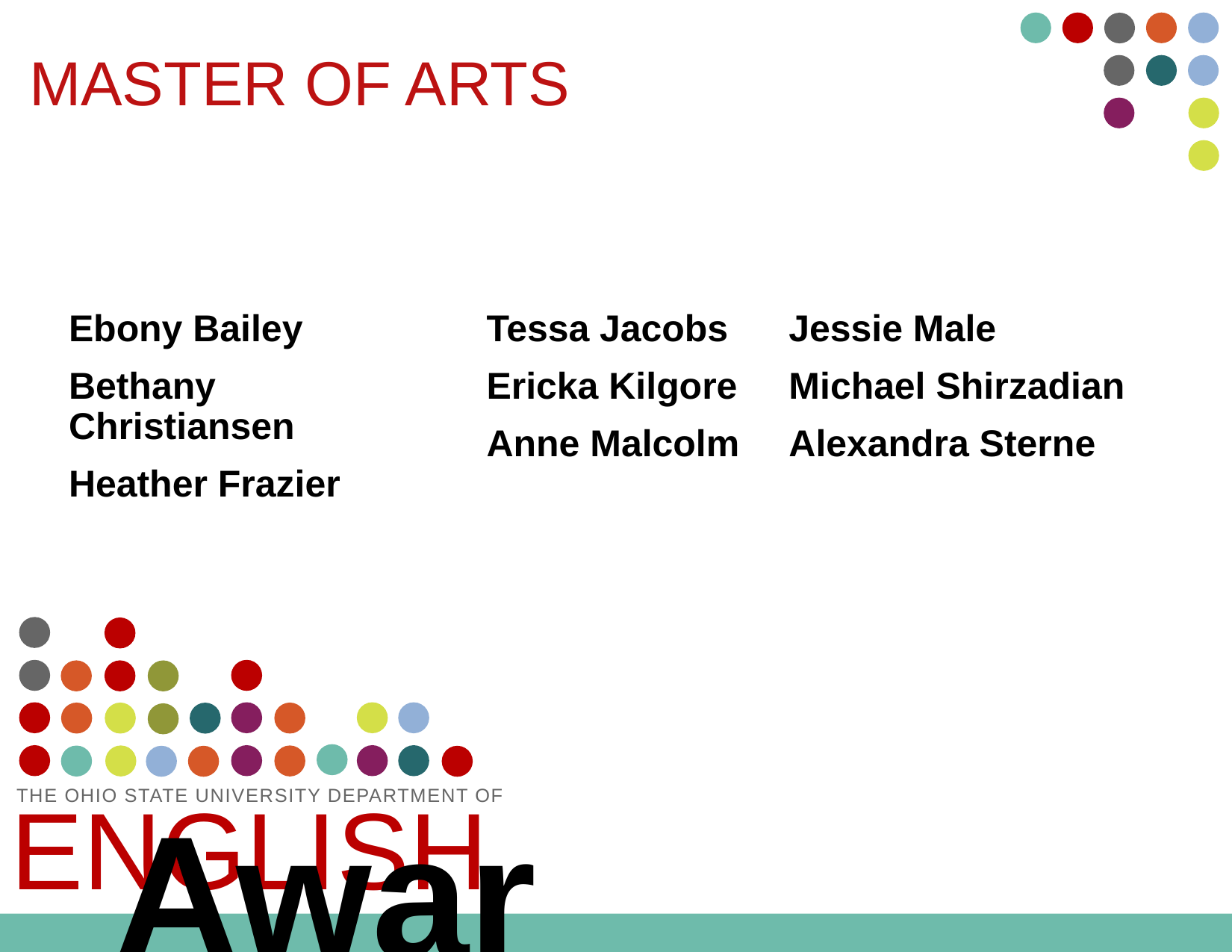

# Master of Arts
Ebony Bailey
Bethany Christiansen
Heather Frazier
Tessa Jacobs
Ericka Kilgore
Anne Malcolm
Jessie Male
Michael Shirzadian
Alexandra Sterne